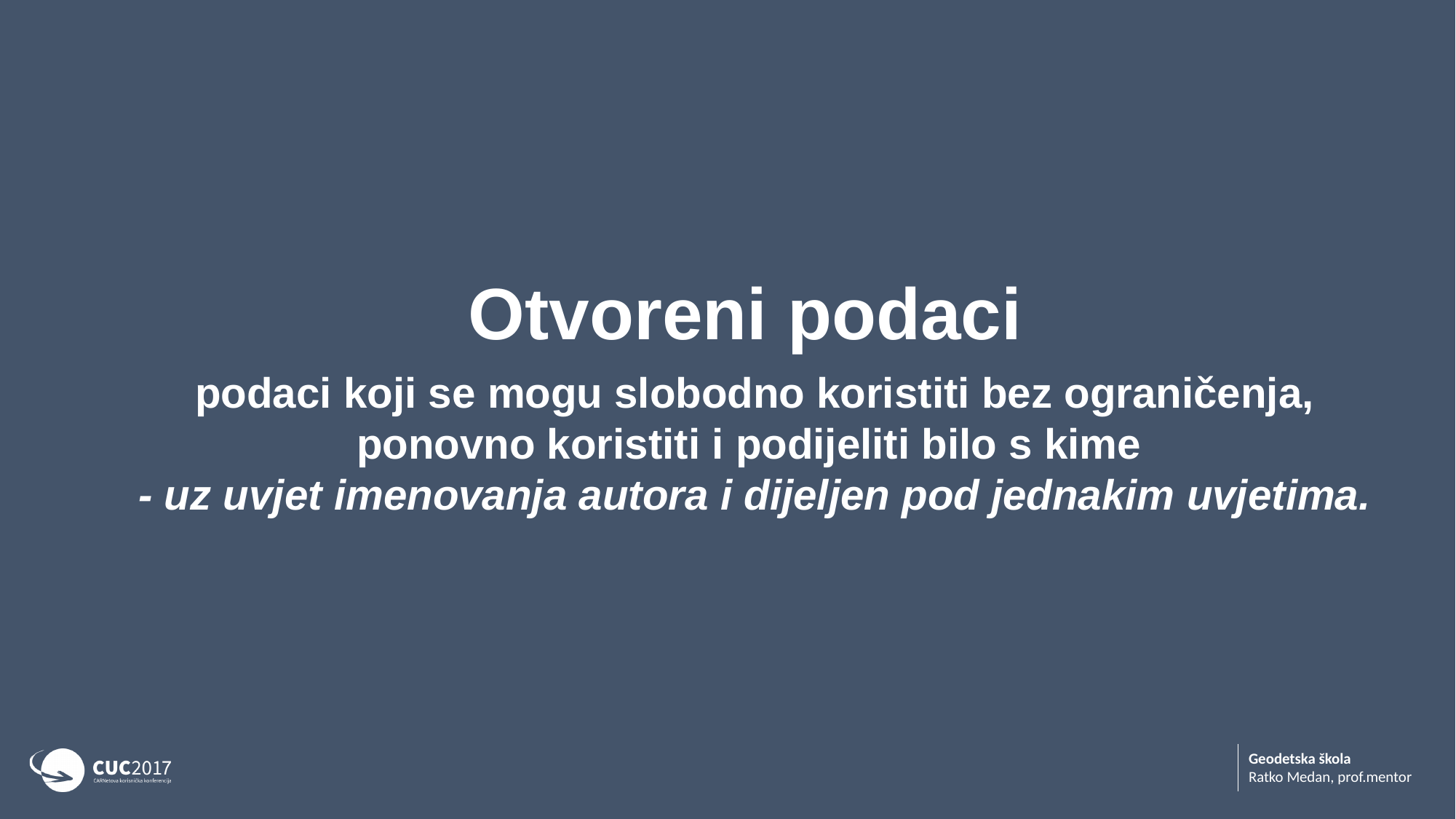

#

Otvoreni podaci
podaci koji se mogu slobodno koristiti bez ograničenja, ponovno koristiti i podijeliti bilo s kime
- uz uvjet imenovanja autora i dijeljen pod jednakim uvjetima.